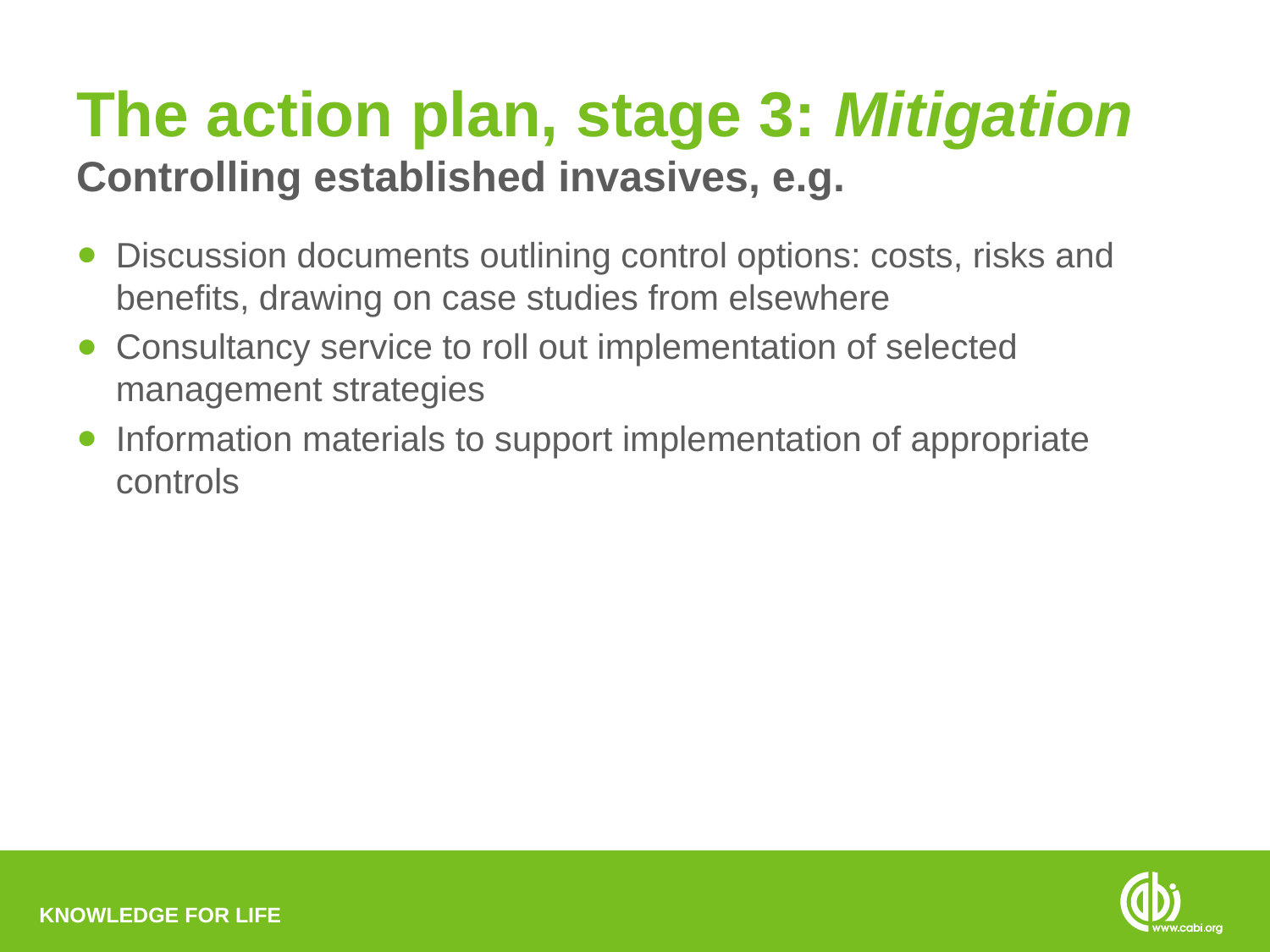

# The action plan, stage 3: Mitigation Controlling established invasives, e.g.
Discussion documents outlining control options: costs, risks and benefits, drawing on case studies from elsewhere
Consultancy service to roll out implementation of selected management strategies
Information materials to support implementation of appropriate controls